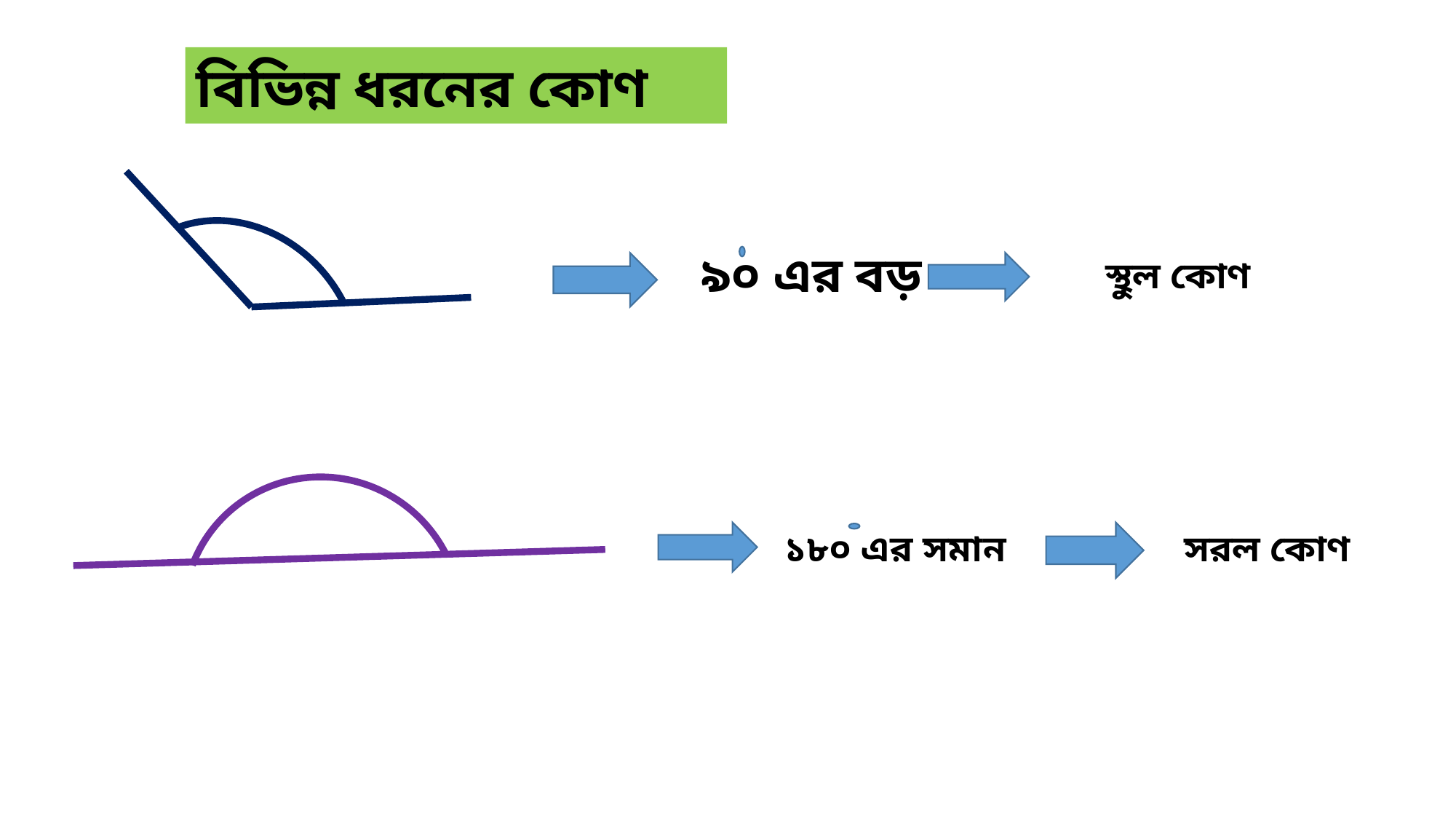

বিভিন্ন ধরনের কোণ

৯০ এর বড়
স্থুল কোণ

১৮০ এর সমান
সরল কোণ